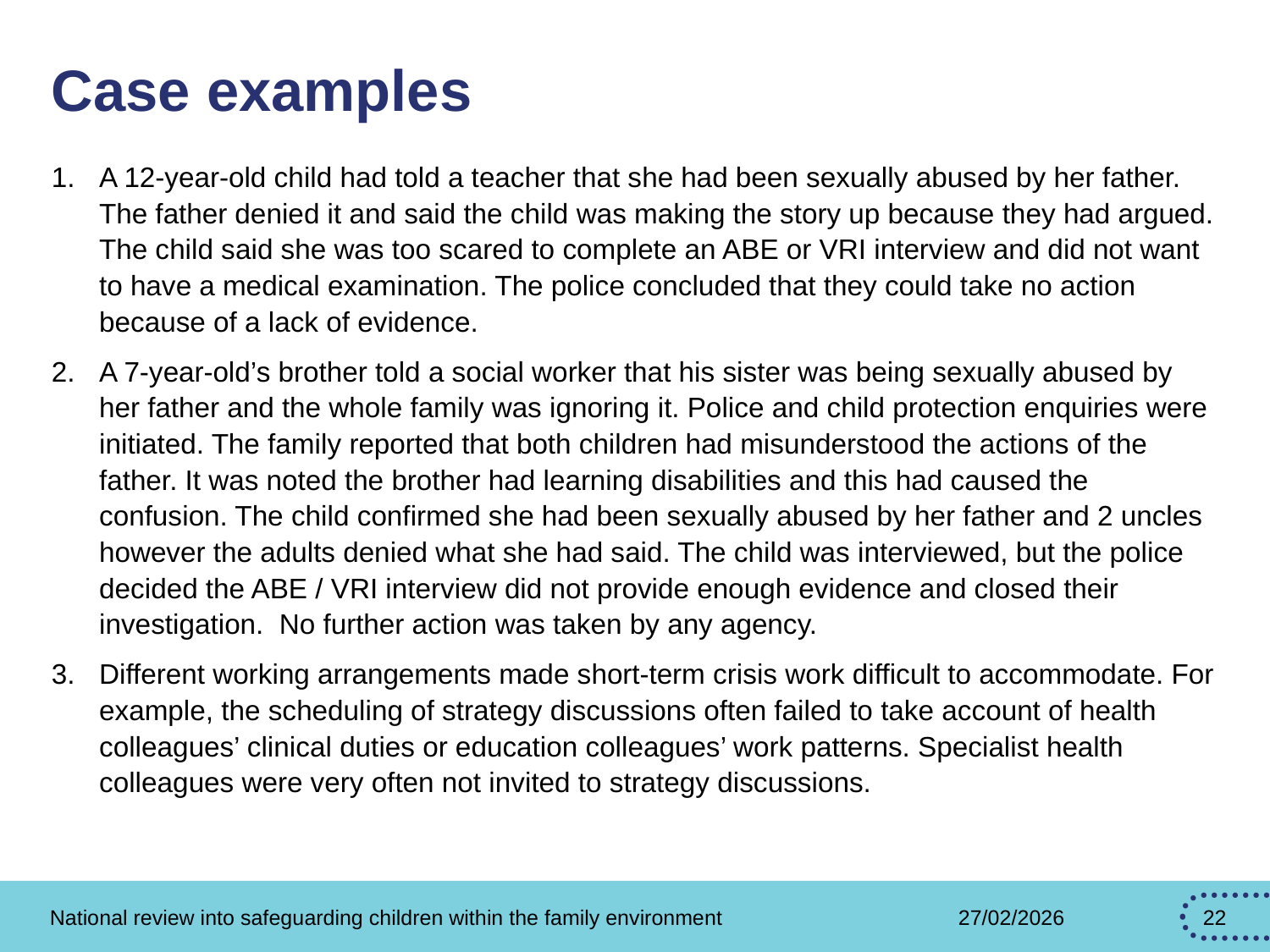

# Case examples
A 12‑year‑old child had told a teacher that she had been sexually abused by her father. The father denied it and said the child was making the story up because they had argued. The child said she was too scared to complete an ABE or VRI interview and did not want to have a medical examination. The police concluded that they could take no action because of a lack of evidence.
A 7‑year‑old’s brother told a social worker that his sister was being sexually abused by her father and the whole family was ignoring it. Police and child protection enquiries were initiated. The family reported that both children had misunderstood the actions of the father. It was noted the brother had learning disabilities and this had caused the confusion. The child confirmed she had been sexually abused by her father and 2 uncles however the adults denied what she had said. The child was interviewed, but the police decided the ABE / VRI interview did not provide enough evidence and closed their investigation.  No further action was taken by any agency.
Different working arrangements made short‑term crisis work difficult to accommodate. For example, the scheduling of strategy discussions often failed to take account of health colleagues’ clinical duties or education colleagues’ work patterns. Specialist health colleagues were very often not invited to strategy discussions.
National review into safeguarding children within the family environment
27/02/2026
22